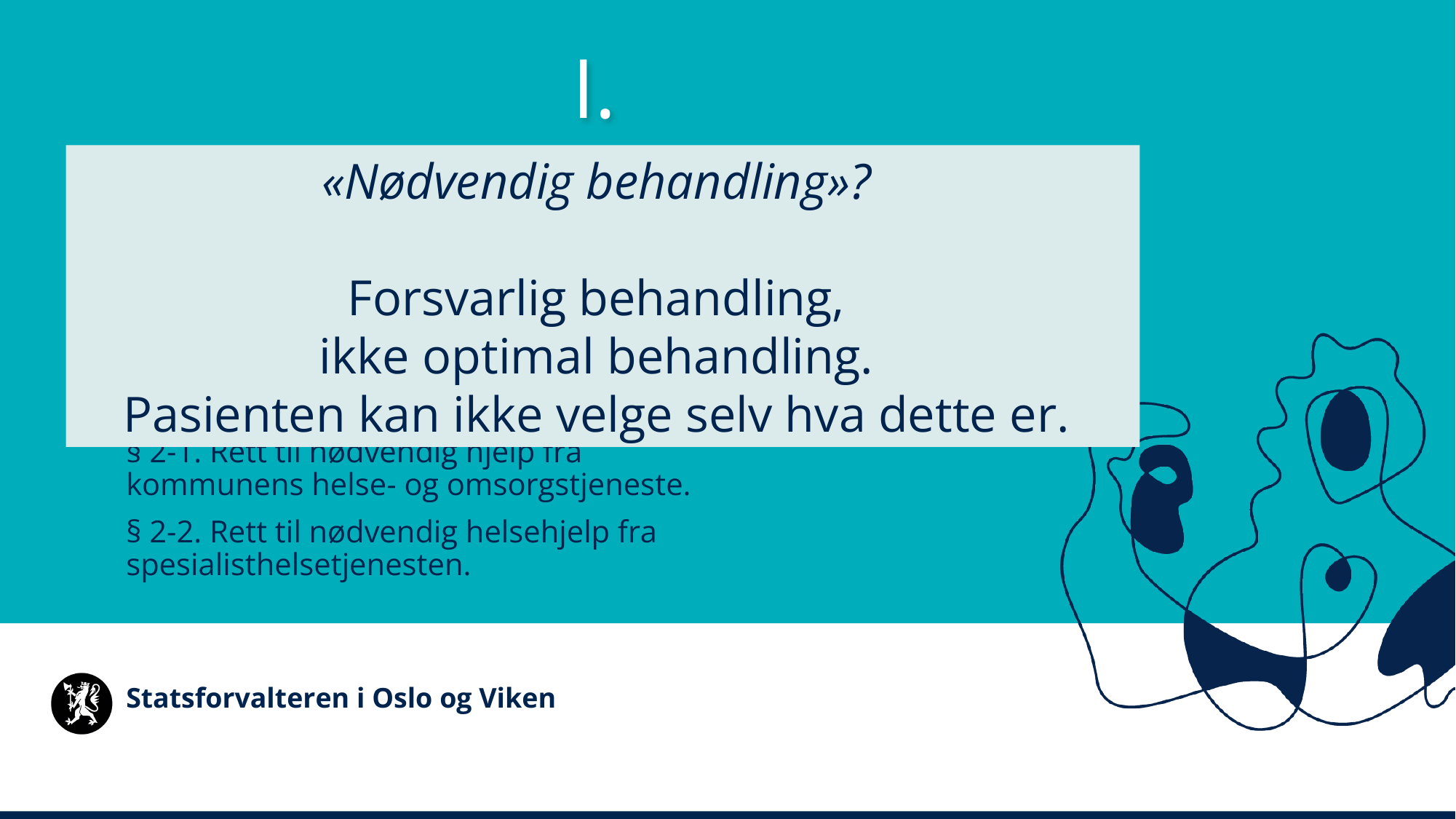

I.
Rett til nødvendige helse- og omsorgstjenester
«Nødvendig behandling»?

Forsvarlig behandling,
ikke optimal behandling.
Pasienten kan ikke velge selv hva dette er.
§ 2-1. Rett til nødvendig hjelp fra kommunens helse- og omsorgstjeneste.
§ 2-2. Rett til nødvendig helsehjelp fra spesialisthelsetjenesten.

Statsforvalteren i Oslo og Viken